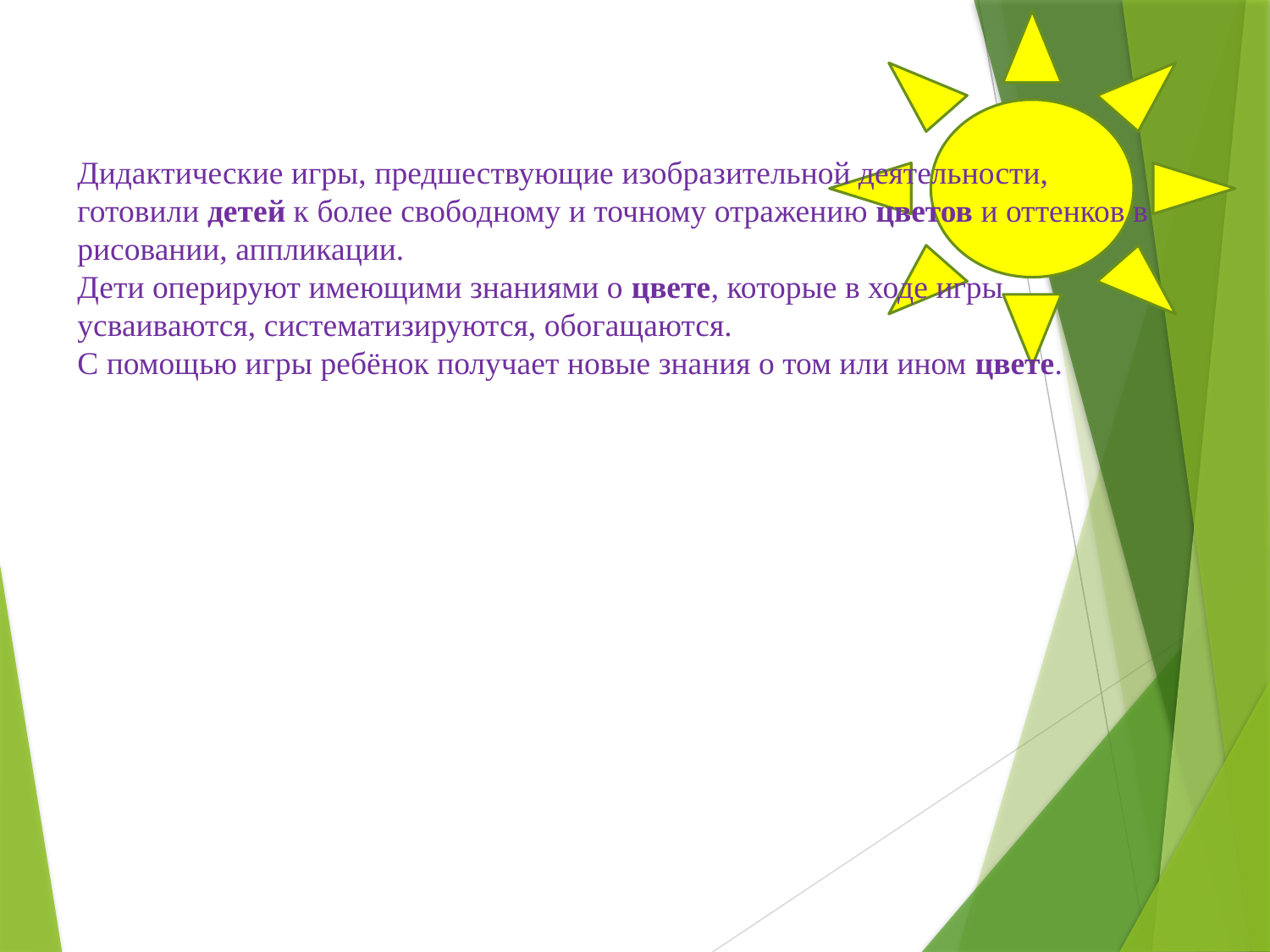

#
Дидактические игры, предшествующие изобразительной деятельности, готовили детей к более свободному и точному отражению цветов и оттенков в рисовании, аппликации.
Дети оперируют имеющими знаниями о цвете, которые в ходе игры усваиваются, систематизируются, обогащаются.
С помощью игры ребёнок получает новые знания о том или ином цвете.